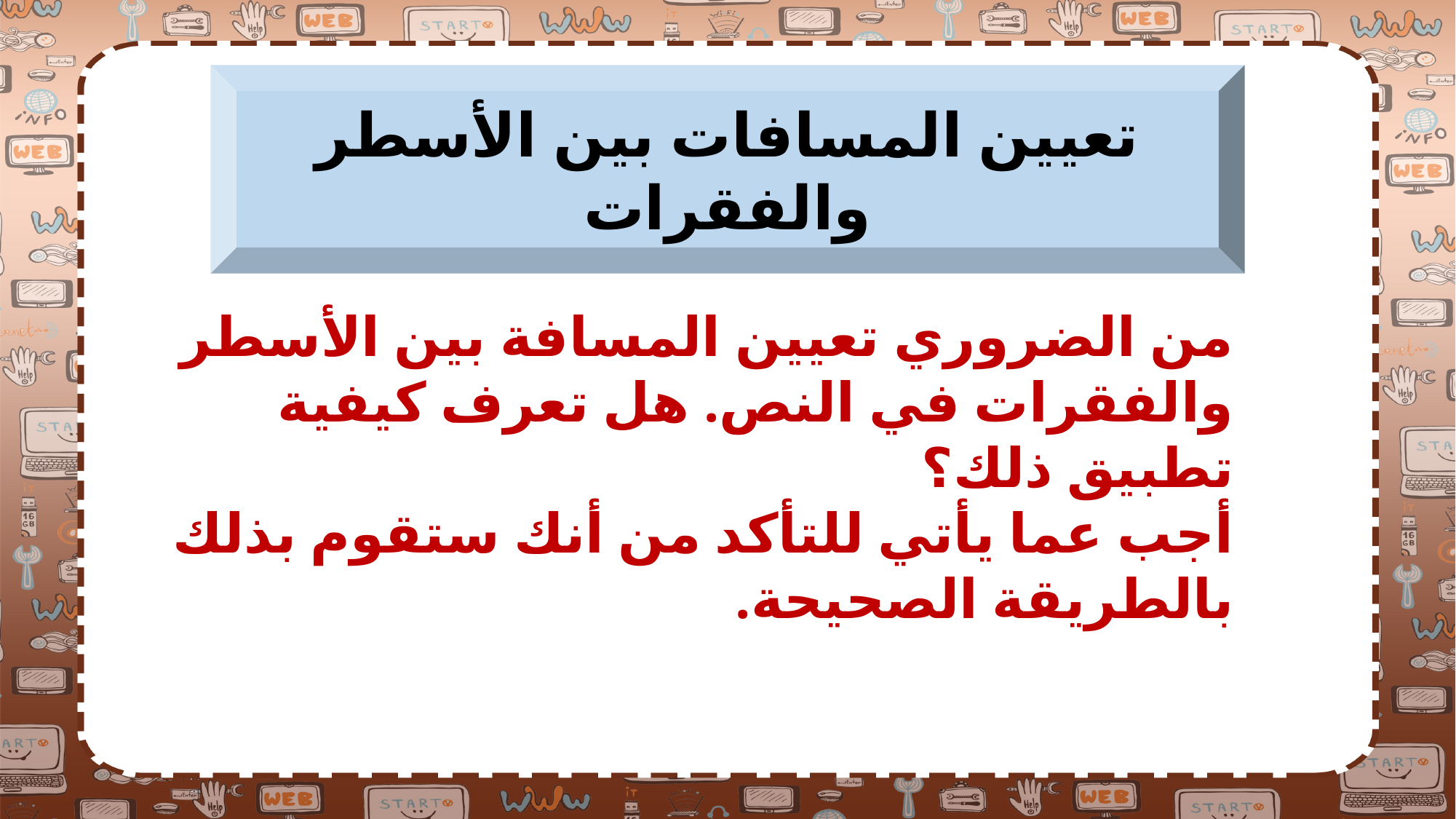

تعيين المسافات بين الأسطر والفقرات
من الضروري تعيين المسافة بين الأسطر والفقرات في النص. هل تعرف كيفية تطبيق ذلك؟
أجب عما يأتي للتأكد من أنك ستقوم بذلك بالطريقة الصحيحة.